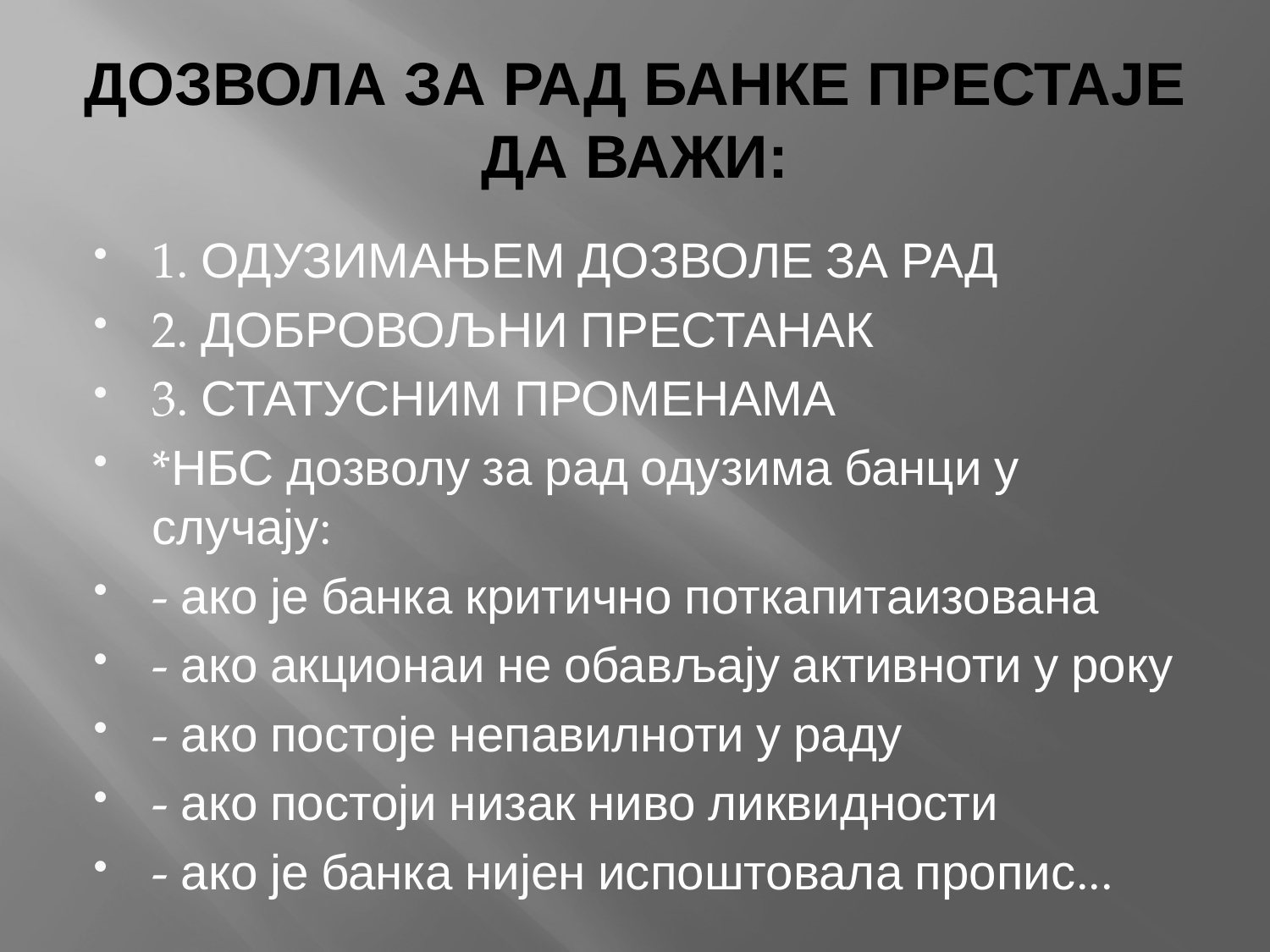

# ДОЗВОЛА ЗА РАД БАНКЕ ПРЕСТАЈЕ ДА ВАЖИ:
1. ОДУЗИМАЊЕМ ДОЗВОЛЕ ЗА РАД
2. ДОБРОВОЉНИ ПРЕСТАНАК
3. СТАТУСНИМ ПРОМЕНАМА
*НБС дозволу за рад одузима банци у случају:
- ако је банка критично поткапитаизована
- ако акционаи не обављају активноти у року
- ако постоје непавилноти у раду
- ако постоји низак ниво ликвидности
- ако је банка нијен испоштовала пропис...